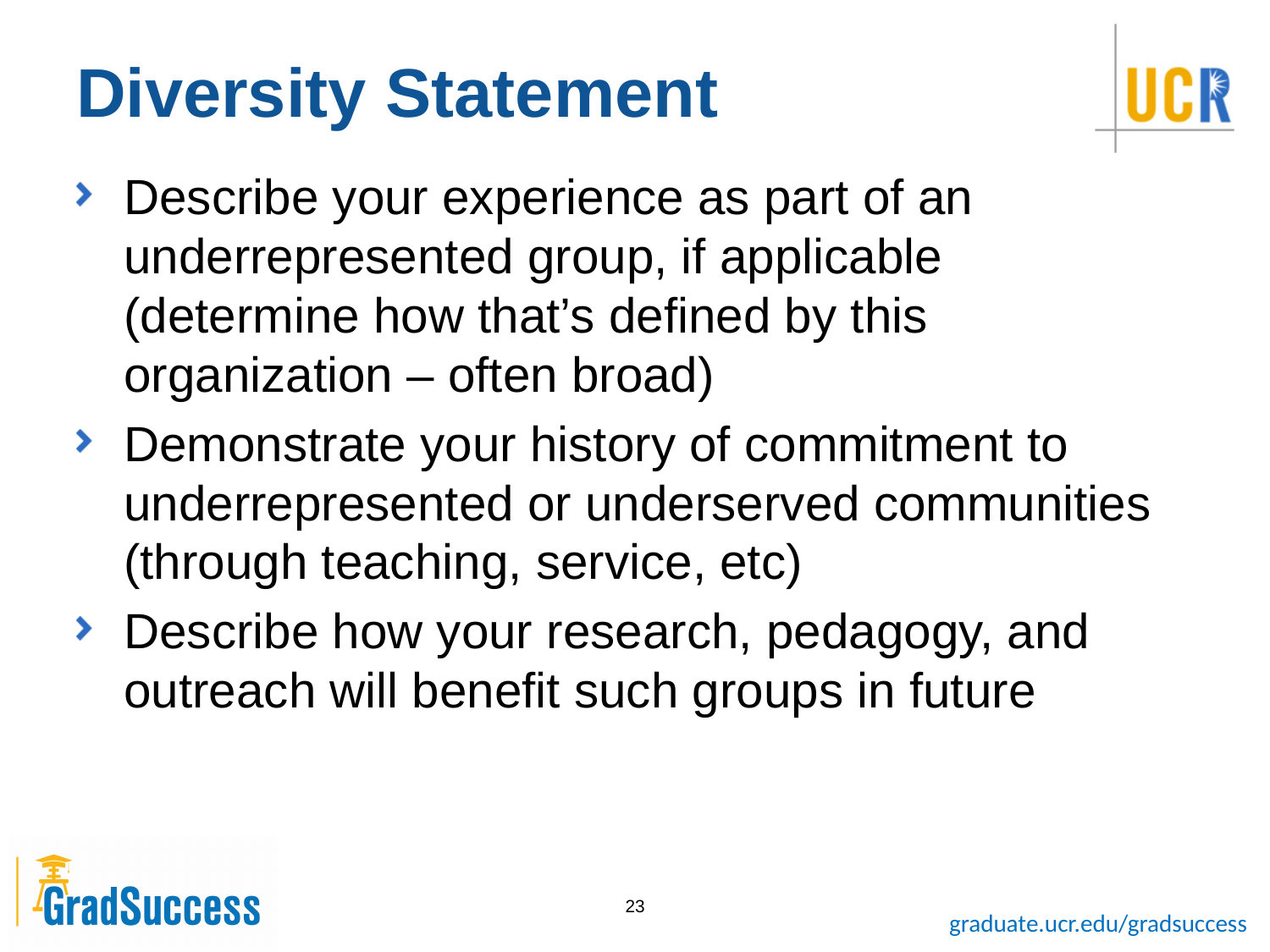

# Diversity Statement
Describe your experience as part of an underrepresented group, if applicable (determine how that’s defined by this organization – often broad)
Demonstrate your history of commitment to underrepresented or underserved communities (through teaching, service, etc)
Describe how your research, pedagogy, and outreach will benefit such groups in future

23